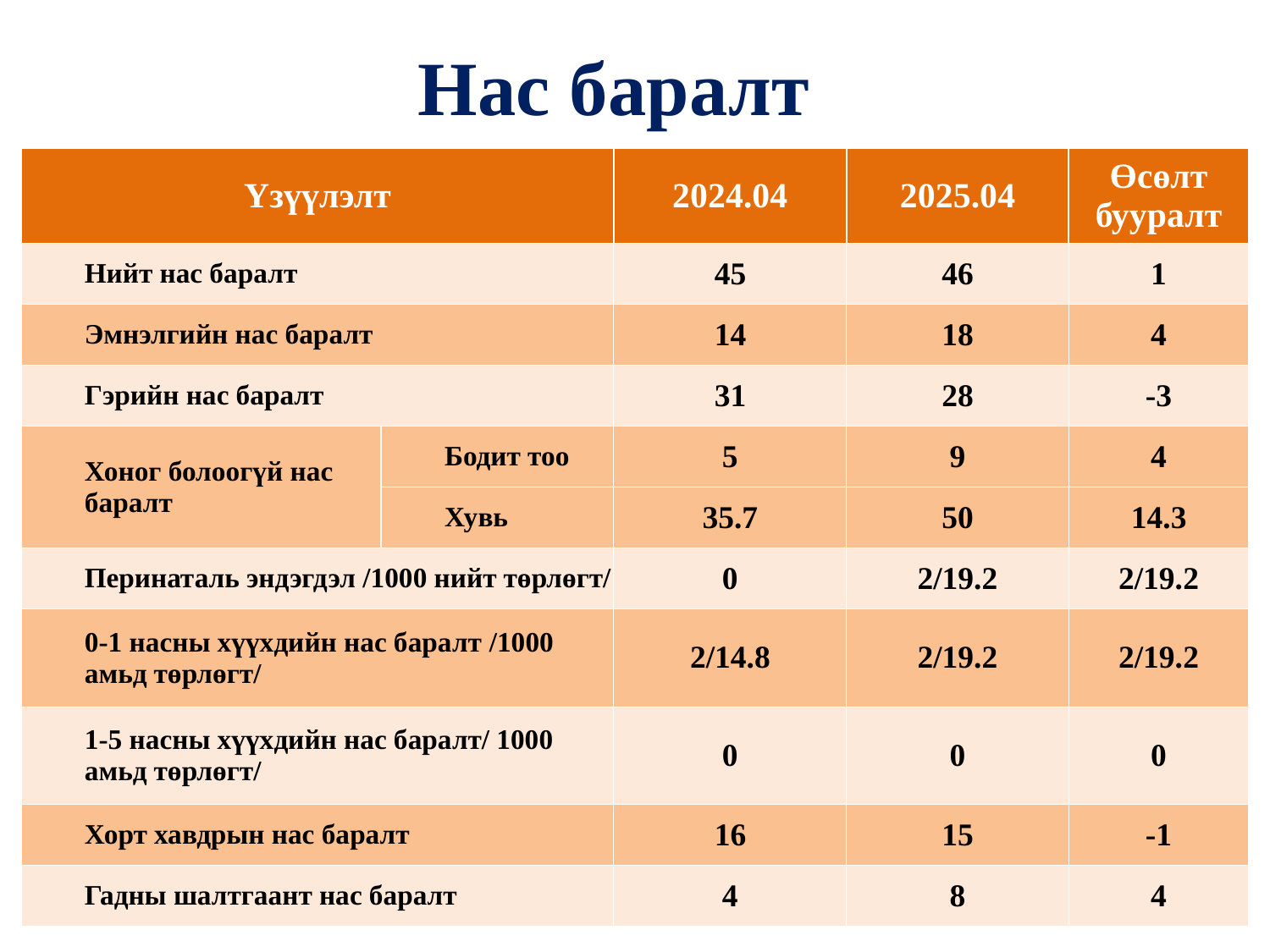

# Нас баралт
| Үзүүлэлт |  | 2024.04 | 2025.04 | Өсөлт бууралт |
| --- | --- | --- | --- | --- |
| Нийт нас баралт |  | 45 | 46 | 1 |
| Эмнэлгийн нас баралт |  | 14 | 18 | 4 |
| Гэрийн нас баралт |  | 31 | 28 | -3 |
| Хоног болоогүй нас баралт | Бодит тоо | 5 | 9 | 4 |
|  | Хувь | 35.7 | 50 | 14.3 |
| Перинаталь эндэгдэл /1000 нийт төрлөгт/ |  | 0 | 2/19.2 | 2/19.2 |
| 0-1 насны хүүхдийн нас баралт /1000 амьд төрлөгт/ |  | 2/14.8 | 2/19.2 | 2/19.2 |
| 1-5 насны хүүхдийн нас баралт/ 1000 амьд төрлөгт/ |  | 0 | 0 | 0 |
| Хорт хавдрын нас баралт |  | 16 | 15 | -1 |
| Гадны шалтгаант нас баралт |  | 4 | 8 | 4 |